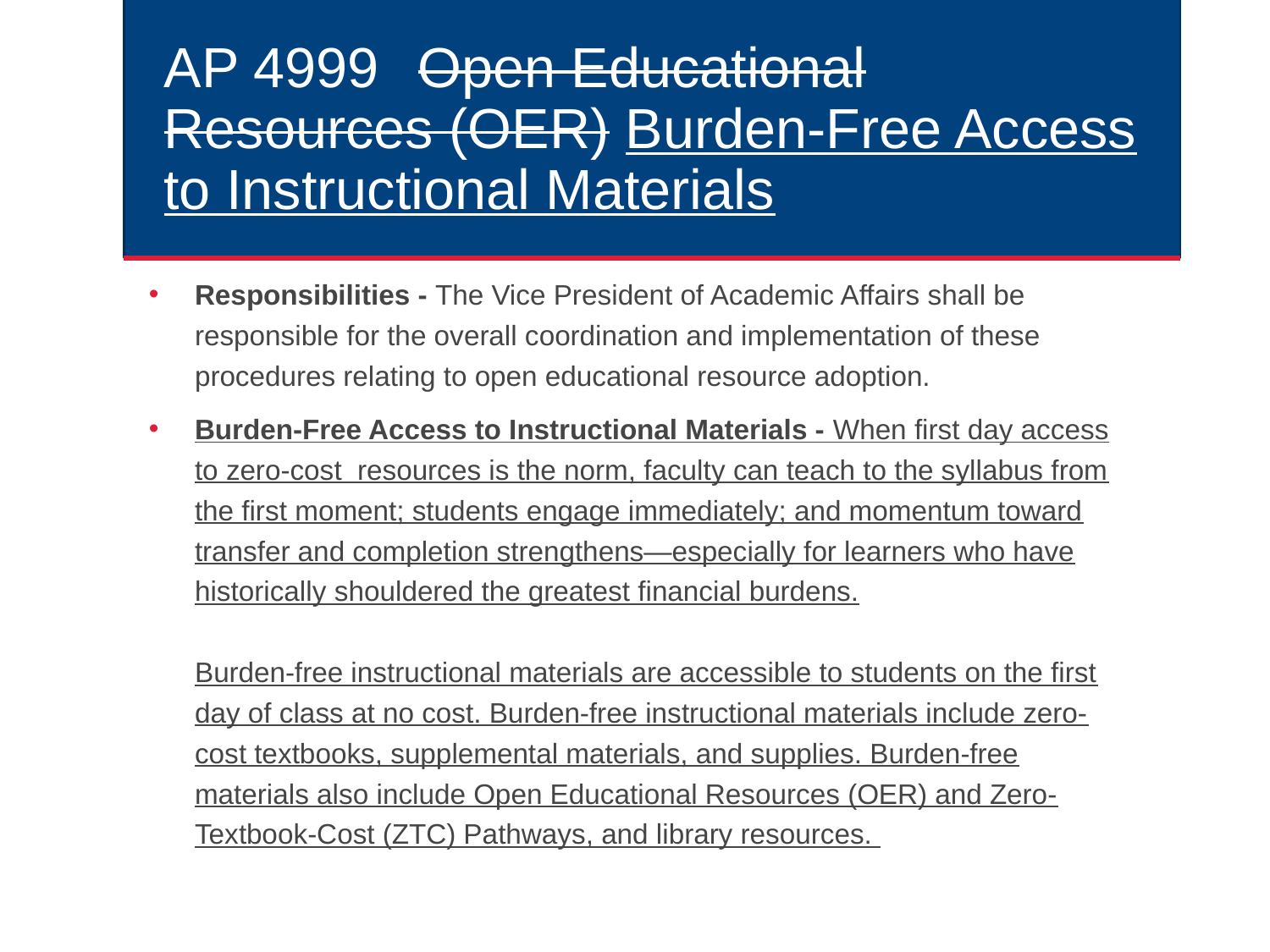

# AP 4999	Open Educational Resources (OER) Burden-Free Access to Instructional Materials
Responsibilities - The Vice President of Academic Affairs shall be responsible for the overall coordination and implementation of these procedures relating to open educational resource adoption.
Burden-Free Access to Instructional Materials - When first day access to zero-cost  resources is the norm, faculty can teach to the syllabus from the first moment; students engage immediately; and momentum toward transfer and completion strengthens—especially for learners who have historically shouldered the greatest financial burdens.
Burden-free instructional materials are accessible to students on the first day of class at no cost. Burden-free instructional materials include zero-cost textbooks, supplemental materials, and supplies. Burden-free materials also include Open Educational Resources (OER) and Zero-Textbook-Cost (ZTC) Pathways, and library resources.